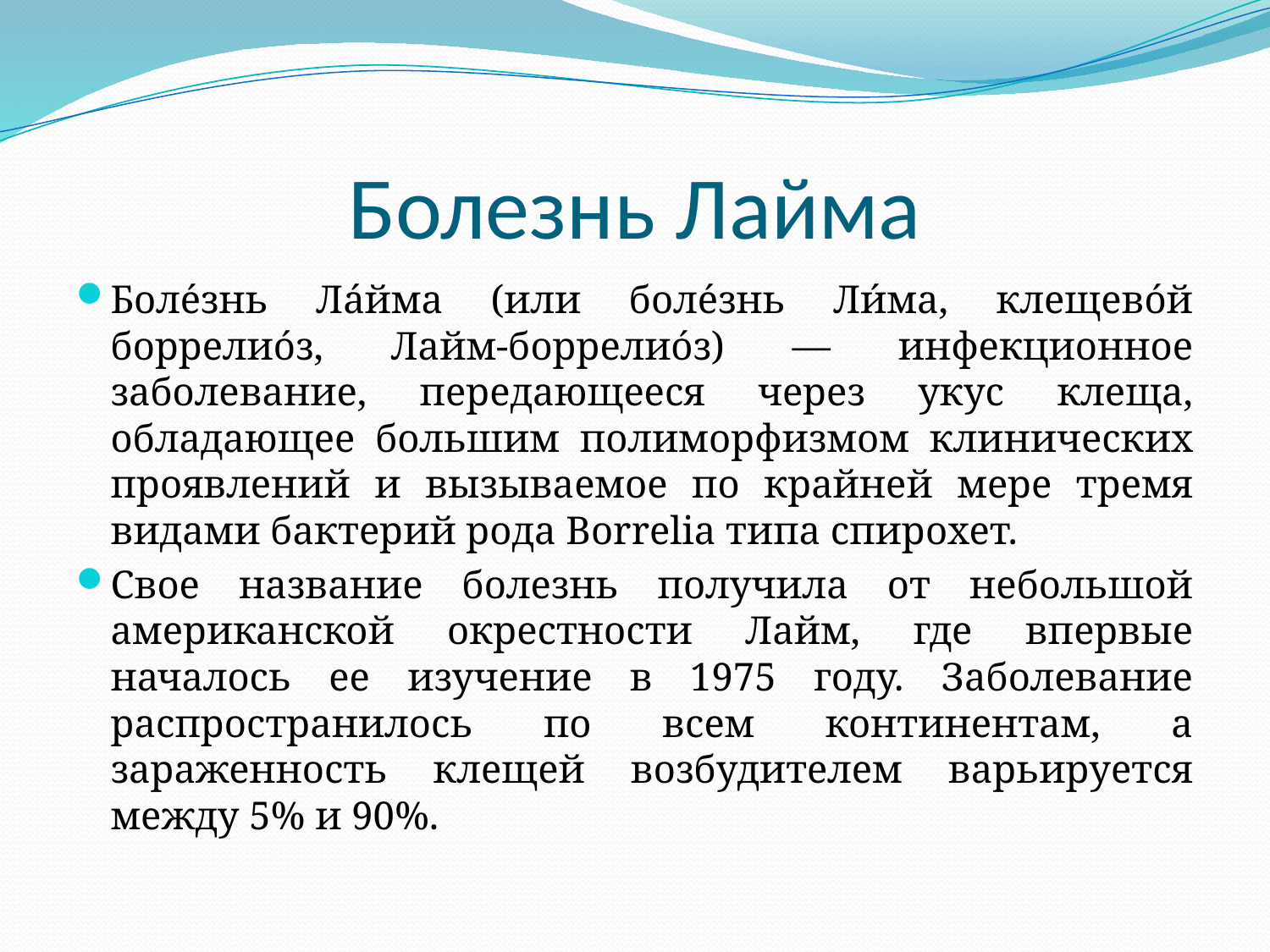

# Болезнь Лайма
Боле́знь Ла́йма (или боле́знь Ли́ма, клещево́й боррелио́з, Лайм-боррелио́з) — инфекционное заболевание, передающееся через укус клеща, обладающее большим полиморфизмом клинических проявлений и вызываемое по крайней мере тремя видами бактерий рода Borrelia типа спирохет.
Свое название болезнь получила от небольшой американской окрестности Лайм, где впервые началось ее изучение в 1975 году. Заболевание распространилось по всем континентам, а зараженность клещей возбудителем варьируется между 5% и 90%.